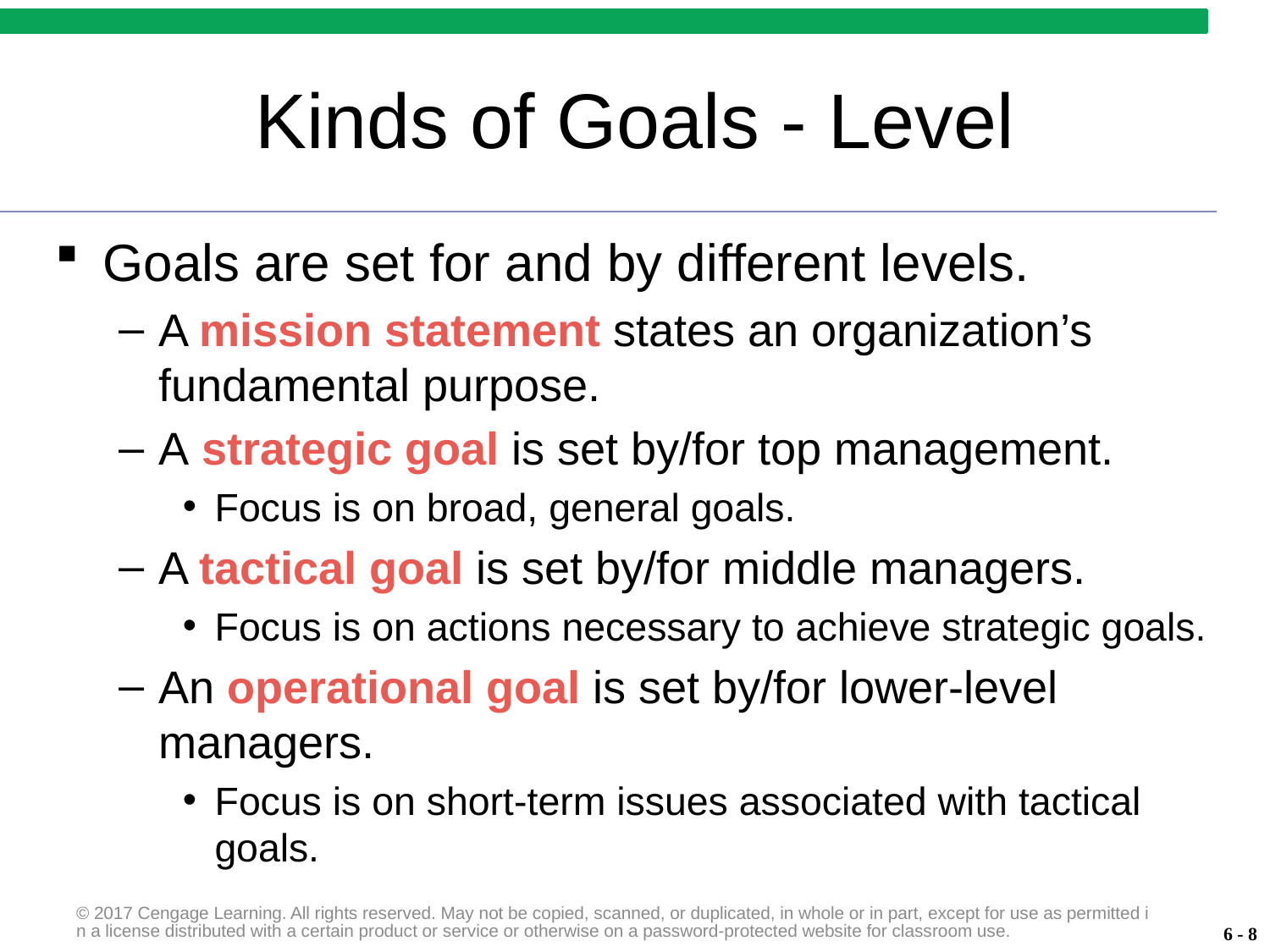

# Kinds of Goals - Level
Goals are set for and by different levels.
A mission statement states an organization’s fundamental purpose.
A strategic goal is set by/for top management.
Focus is on broad, general goals.
A tactical goal is set by/for middle managers.
Focus is on actions necessary to achieve strategic goals.
An operational goal is set by/for lower-level managers.
Focus is on short-term issues associated with tactical goals.
© 2017 Cengage Learning. All rights reserved. May not be copied, scanned, or duplicated, in whole or in part, except for use as permitted in a license distributed with a certain product or service or otherwise on a password-protected website for classroom use.